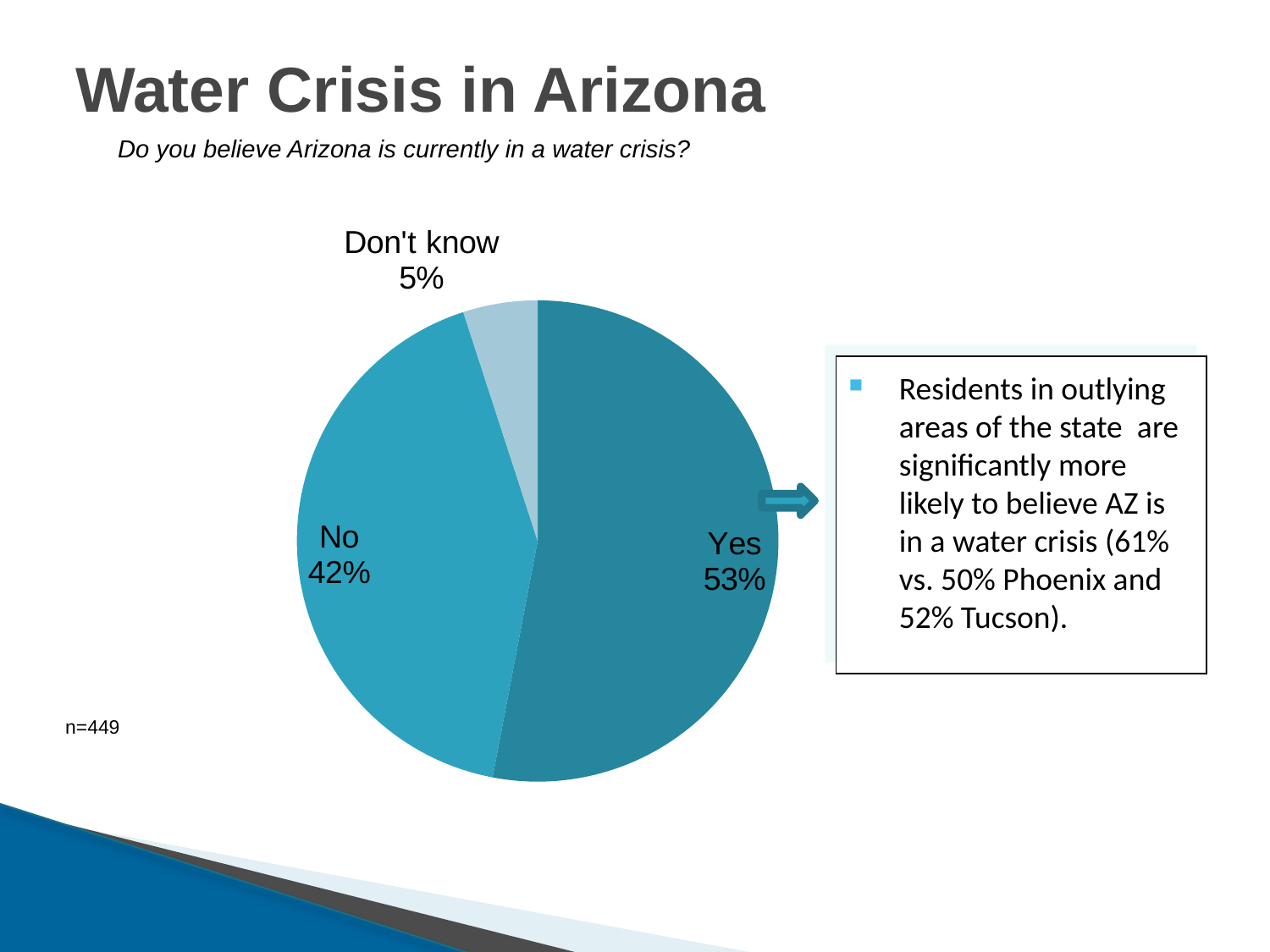

# Water Crisis in Arizona
Do you believe Arizona is currently in a water crisis?

### Chart

| Category | Column1 |
|---|---|
| Yes | 0.53 |
| No | 0.42 |
| Don't know | 0.05 |
Residents in outlying areas of the state  are significantly more likely to believe AZ is in a water crisis (61% vs. 50% Phoenix and 52% Tucson).

n=449